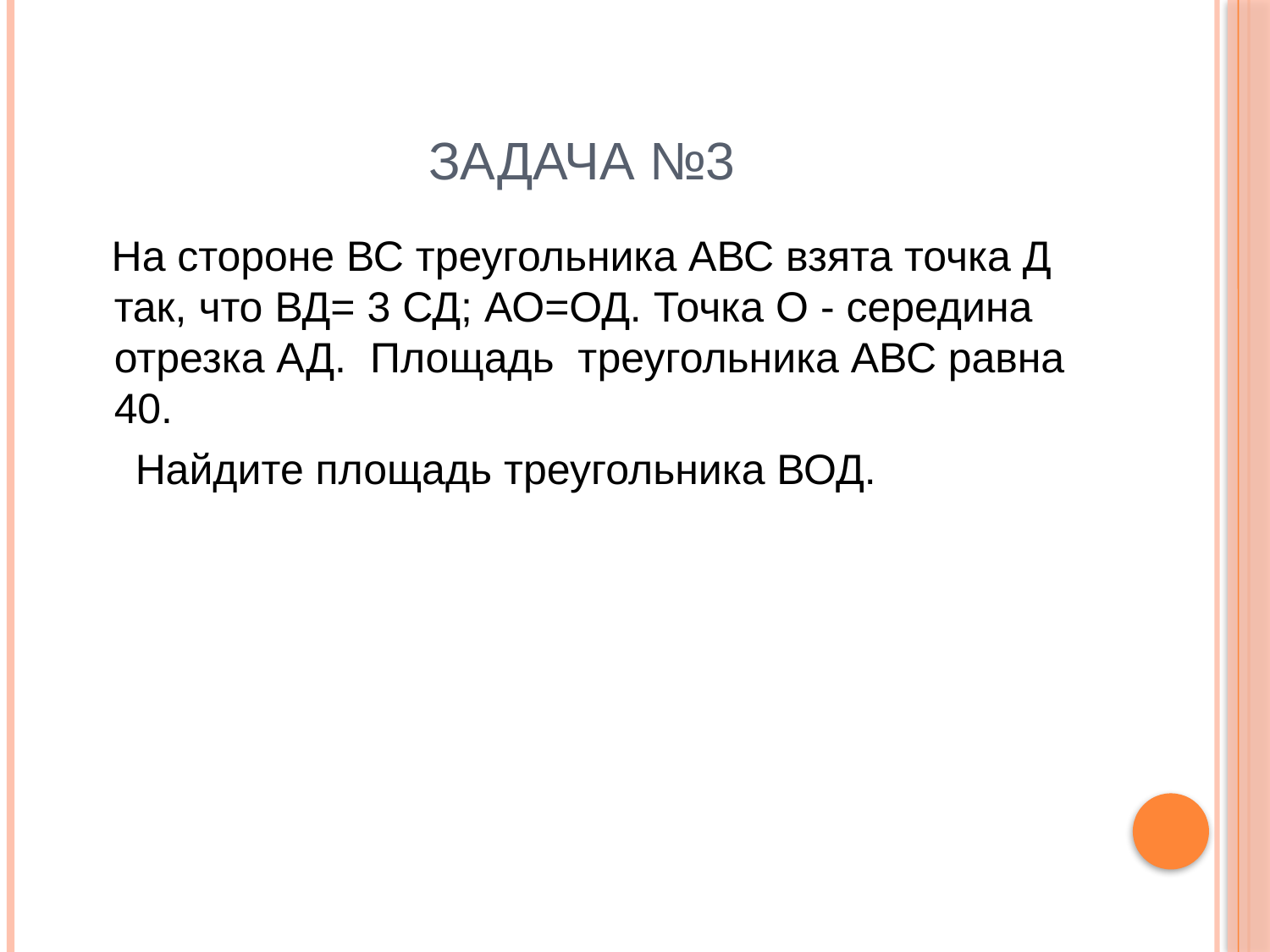

# Задача №3
   На стороне ВС треугольника АВС взята точка Д  так, что ВД= 3 СД; АО=ОД. Точка О - середина отрезка АД.  Площадь  треугольника АВС равна 40.
     Найдите площадь треугольника ВОД.